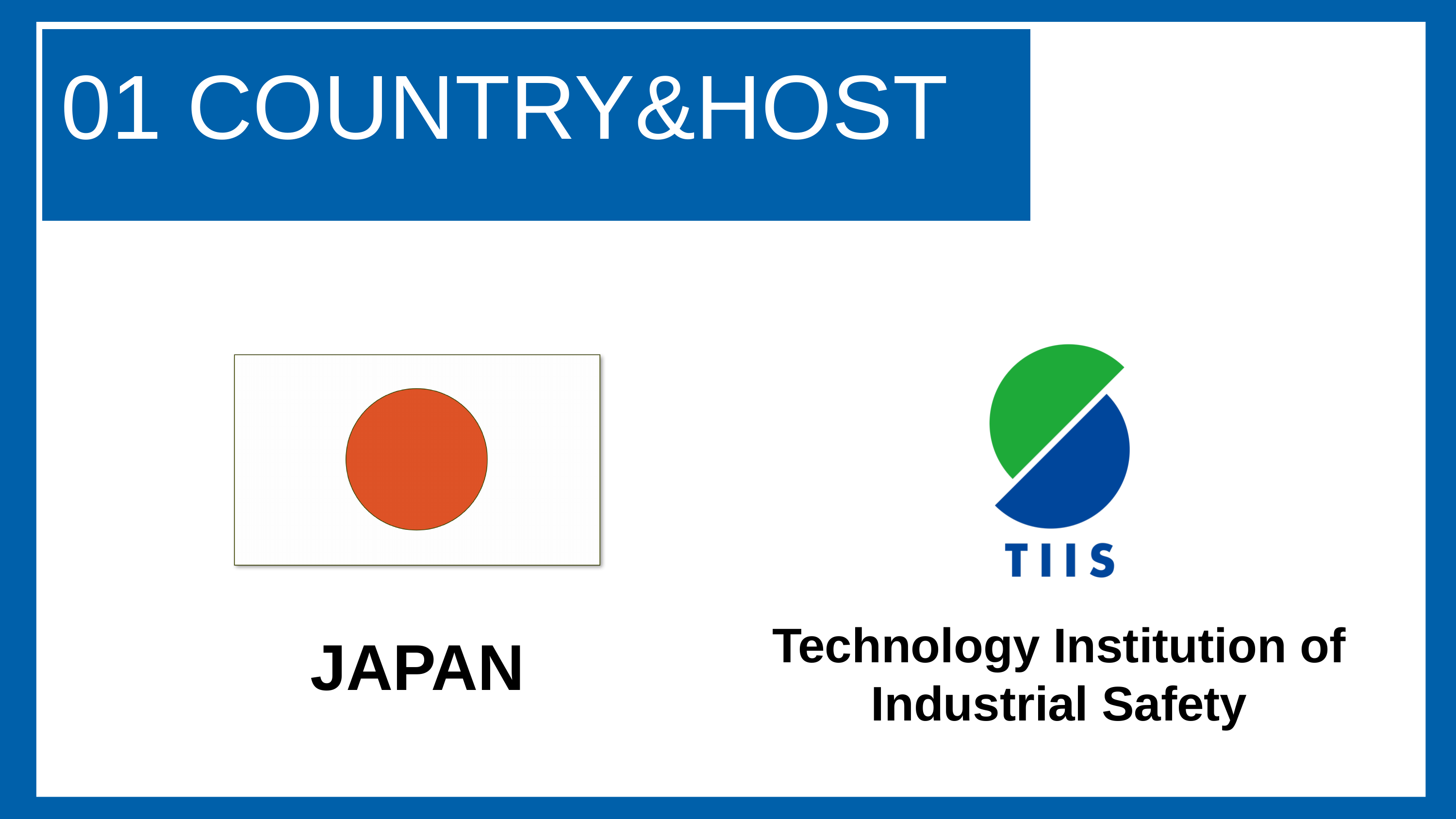

01 COUNTRY&HOST

JAPAN
Technology Institution of Industrial Safety